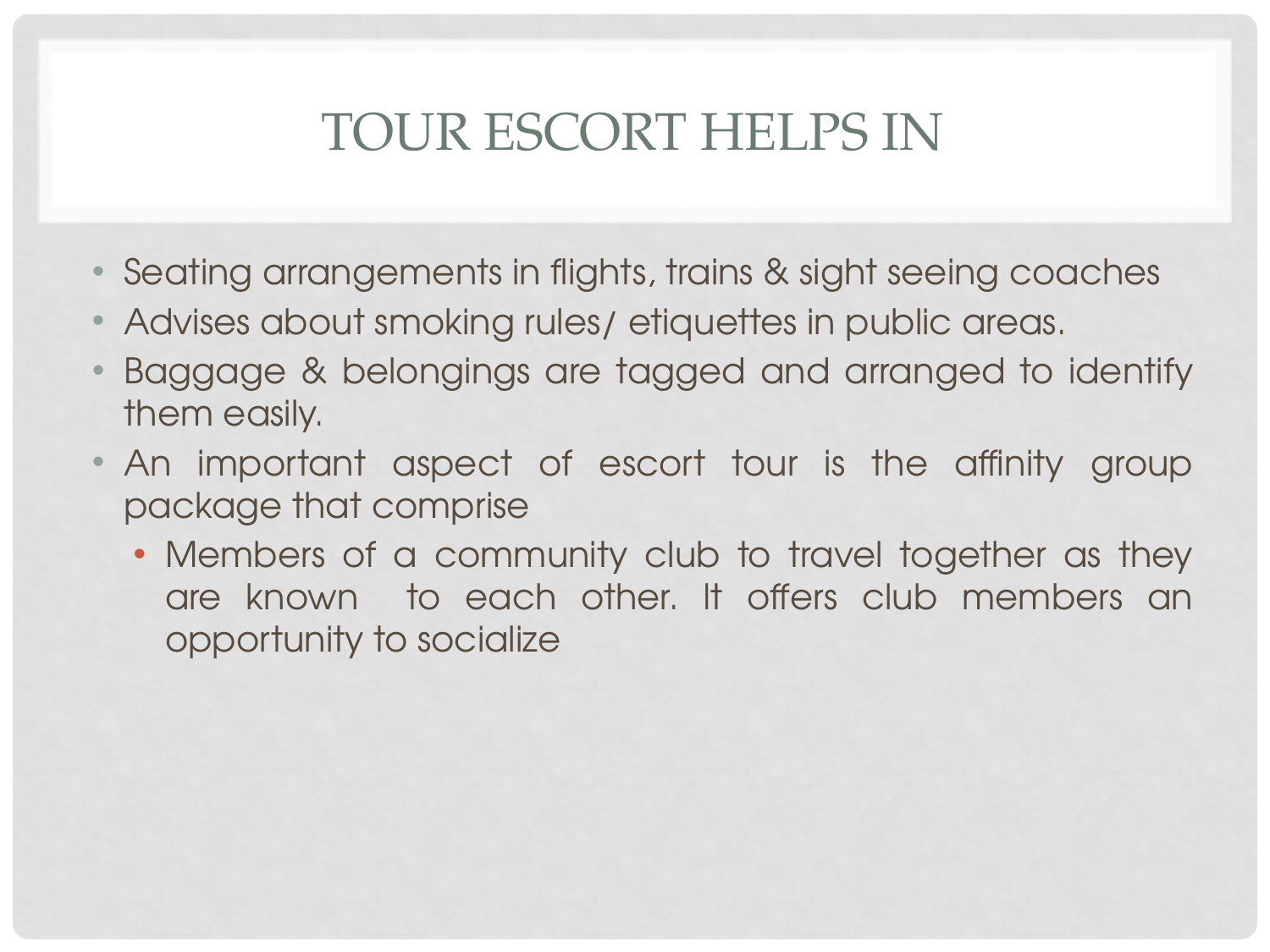

# Tour escort helps in
Seating arrangements in flights, trains & sight seeing coaches
Advises about smoking rules/ etiquettes in public areas.
Baggage & belongings are tagged and arranged to identify them easily.
An important aspect of escort tour is the affinity group package that comprise
Members of a community club to travel together as they are known  to each other. It offers club members an opportunity to socialize